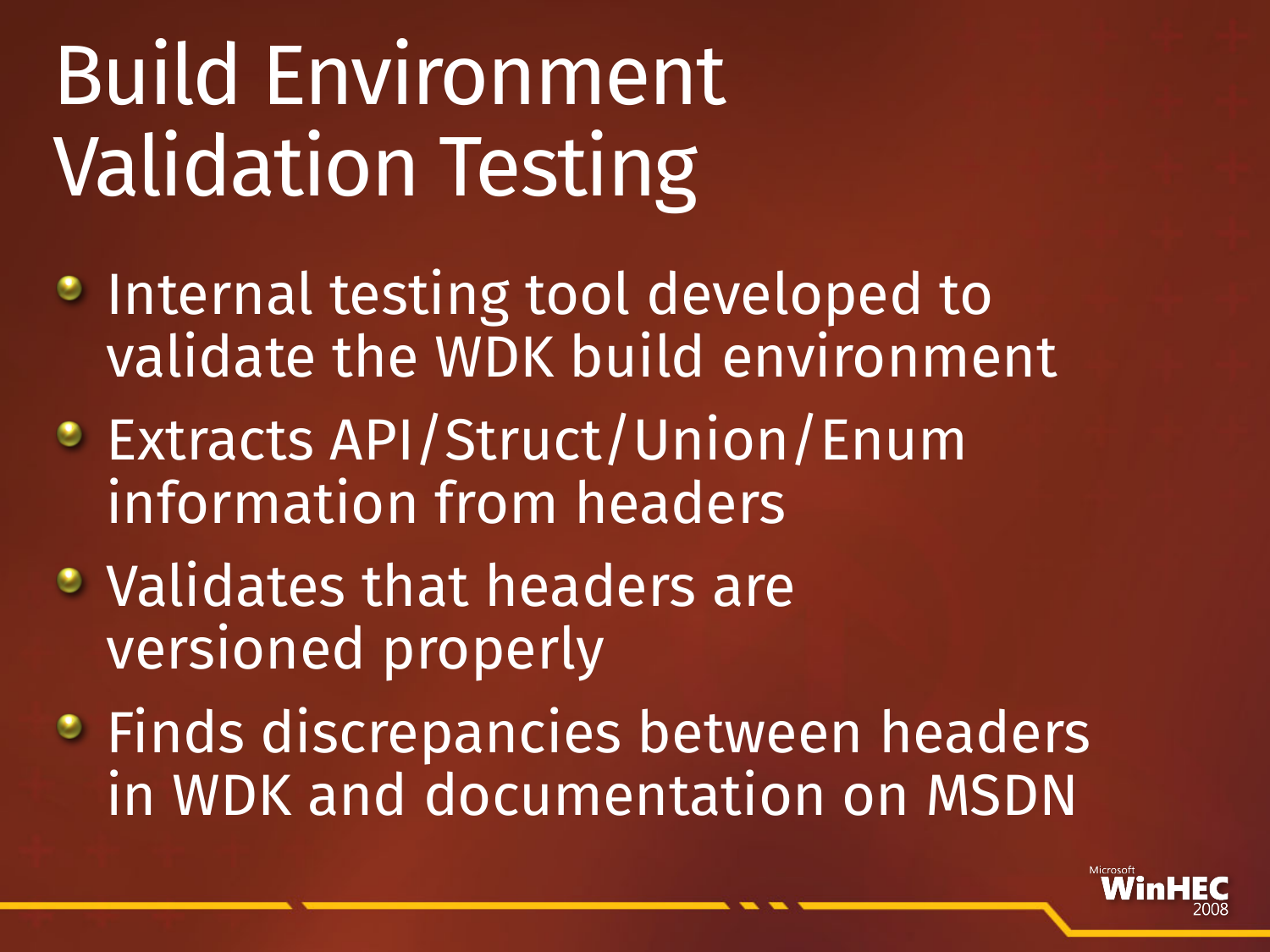

# Build Environment Validation Testing
Internal testing tool developed to
validate the WDK build environment
Extracts API/Struct/Union/Enum information from headers
Validates that headers are
versioned properly
Finds discrepancies between headers
in WDK and documentation on MSDN